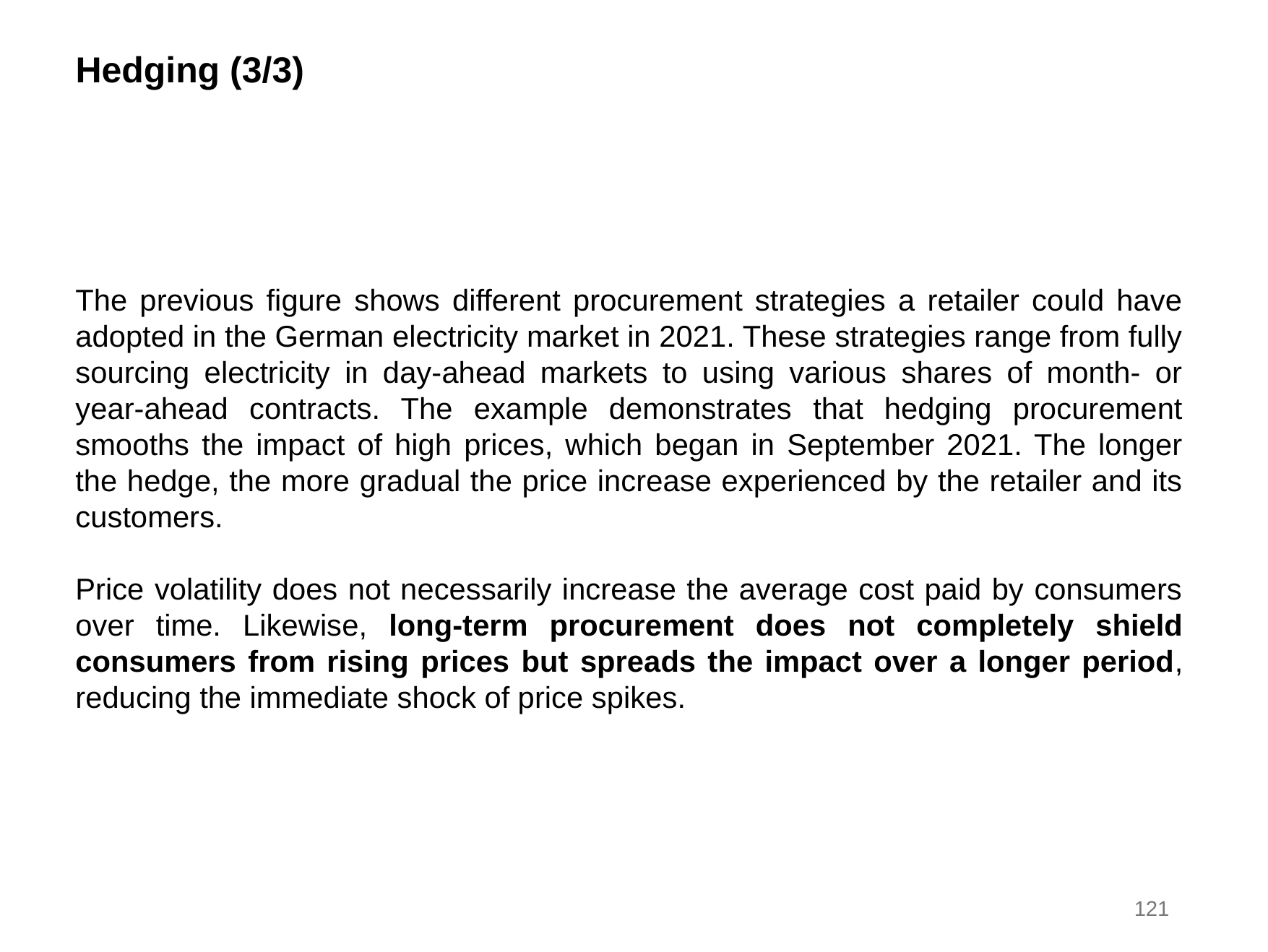

Hedging (3/3)
The previous figure shows different procurement strategies a retailer could have adopted in the German electricity market in 2021. These strategies range from fully sourcing electricity in day-ahead markets to using various shares of month- or year-ahead contracts. The example demonstrates that hedging procurement smooths the impact of high prices, which began in September 2021. The longer the hedge, the more gradual the price increase experienced by the retailer and its customers.

Price volatility does not necessarily increase the average cost paid by consumers over time. Likewise, long-term procurement does not completely shield consumers from rising prices but spreads the impact over a longer period, reducing the immediate shock of price spikes.
121